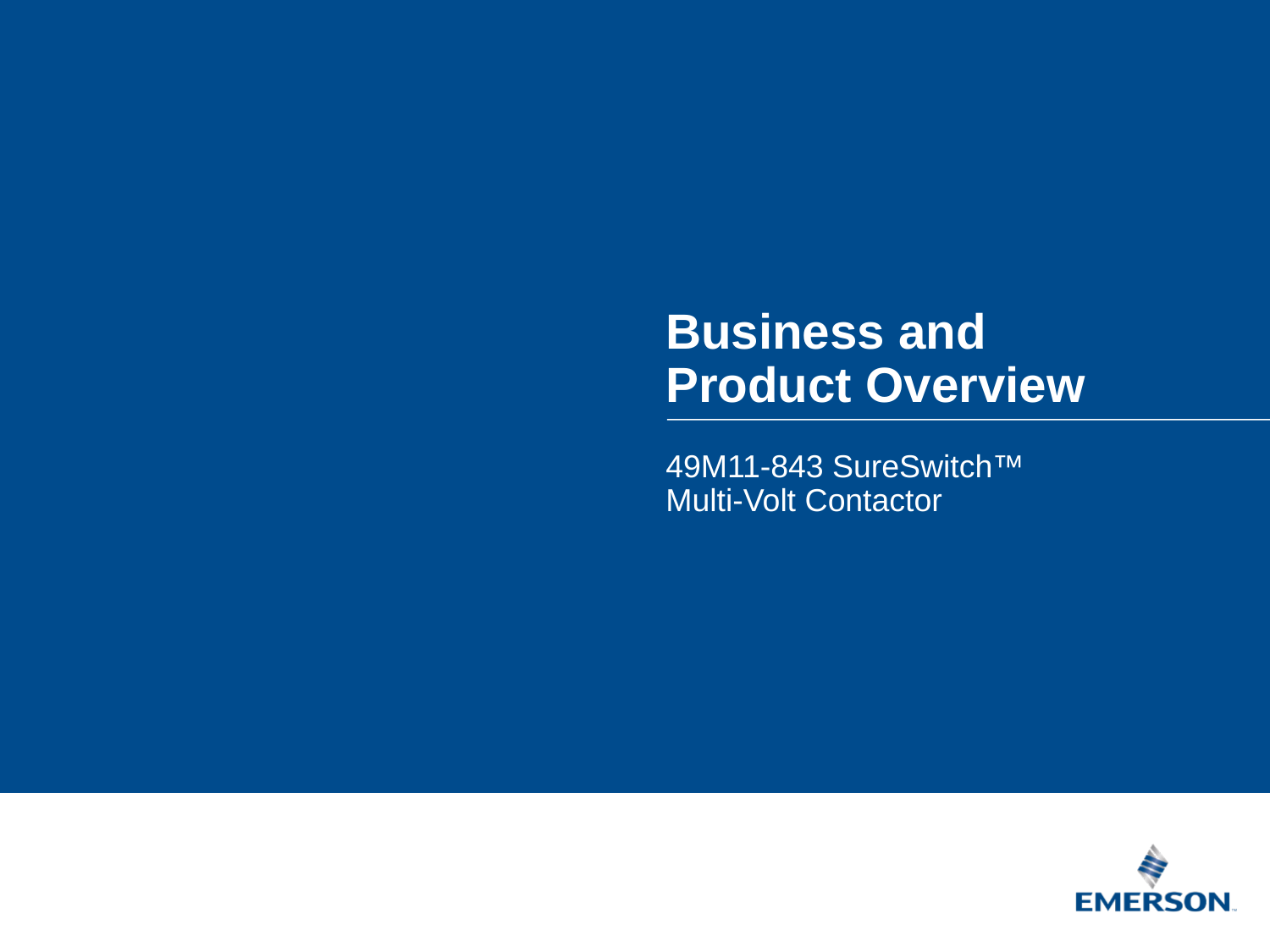

Business and Product Overview
49M11-843 SureSwitch™ Multi-Volt Contactor